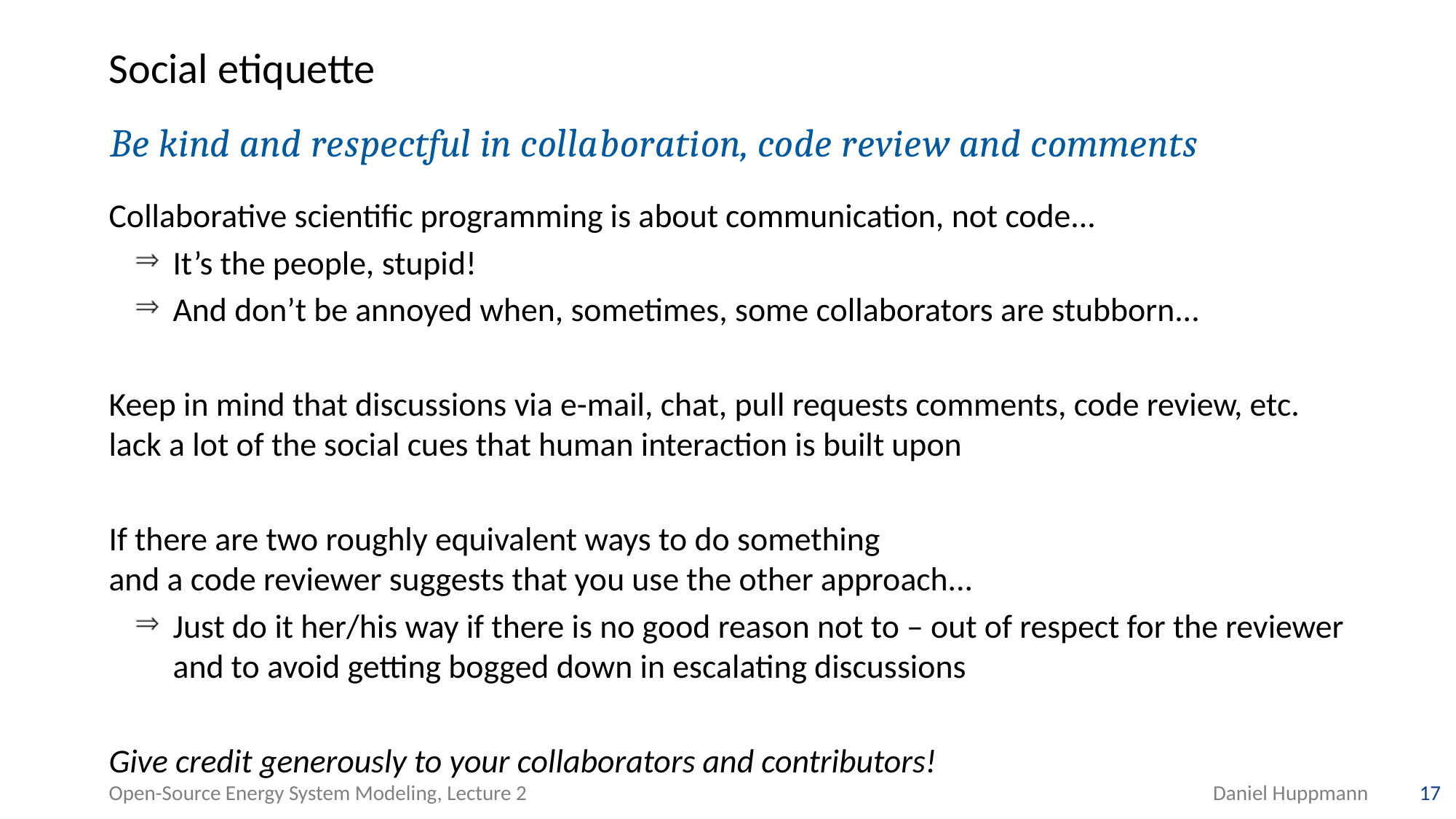

# Social etiquette
Be kind and respectful in collaboration, code review and comments
Collaborative scientific programming is about communication, not code...
It’s the people, stupid!
And don’t be annoyed when, sometimes, some collaborators are stubborn...

Keep in mind that discussions via e-mail, chat, pull requests comments, code review, etc.
lack a lot of the social cues that human interaction is built upon

If there are two roughly equivalent ways to do something
and a code reviewer suggests that you use the other approach...
Just do it her/his way if there is no good reason not to – out of respect for the reviewer
and to avoid getting bogged down in escalating discussions

Give credit generously to your collaborators and contributors!
Open-Source Energy System Modeling, Lecture 2
Daniel Huppmann
17